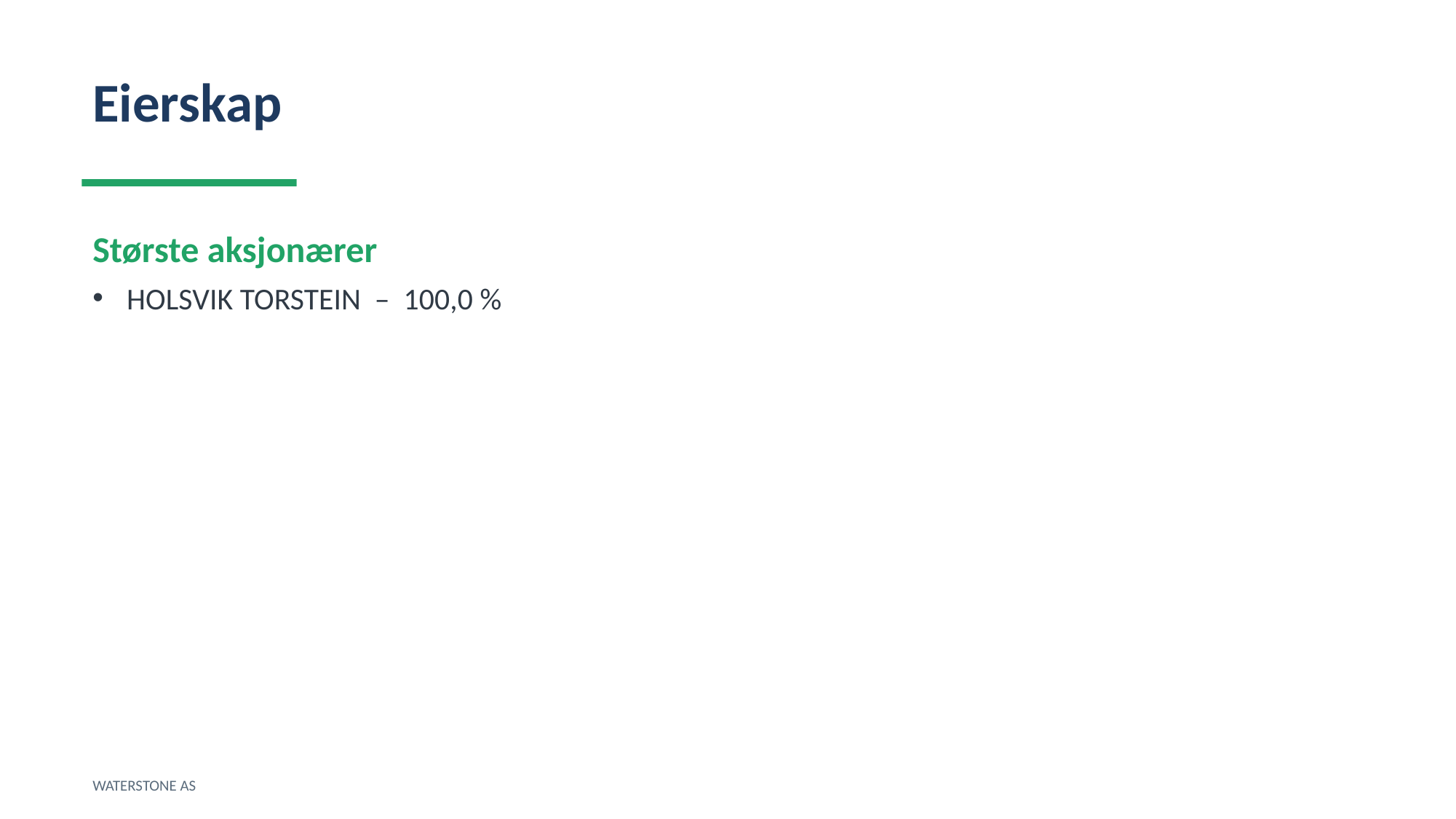

Eierskap

Største aksjonærer
HOLSVIK TORSTEIN  –  100,0 %
WATERSTONE AS